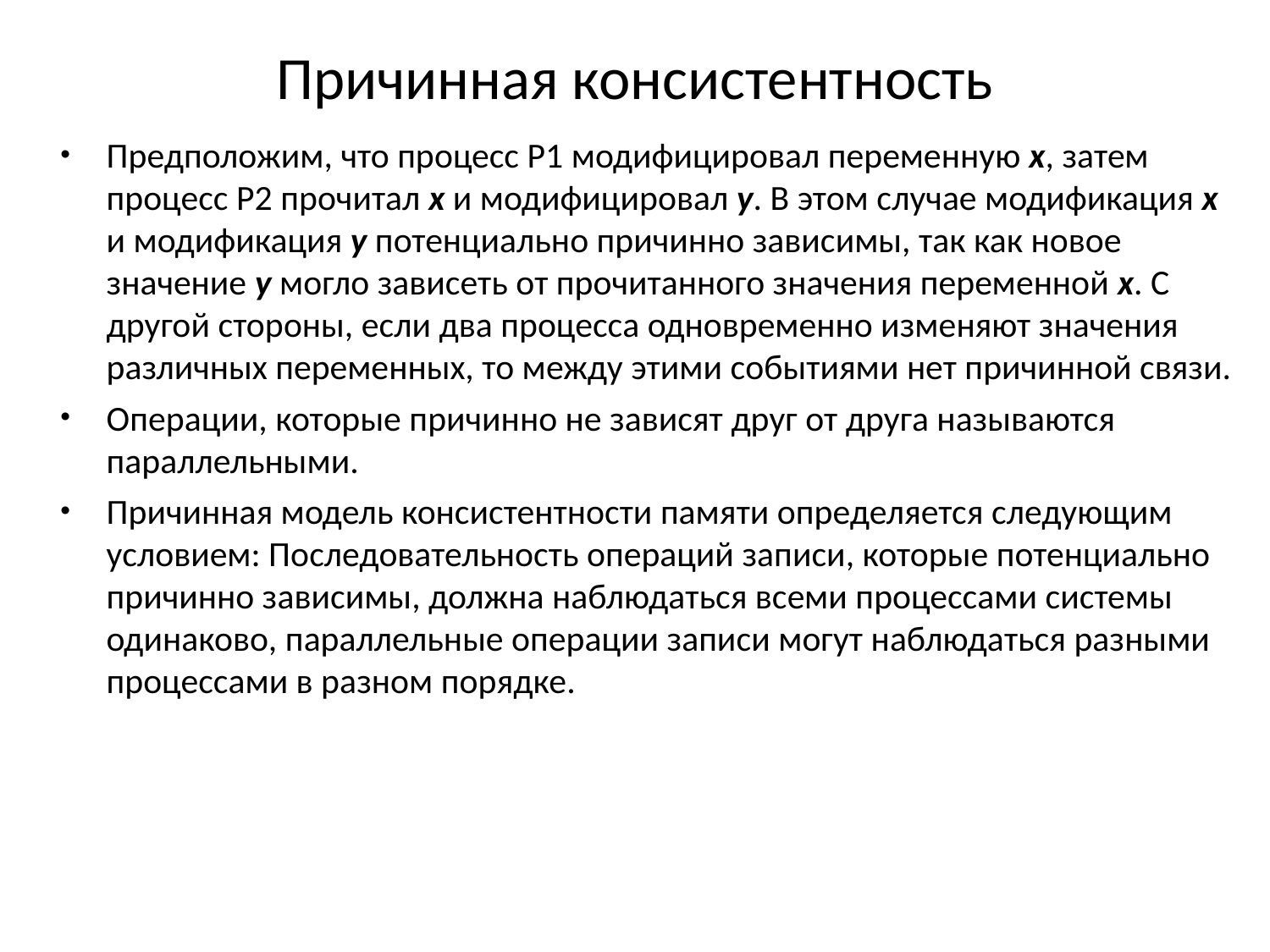

# Причинная консистентность
Предположим, что процесс P1 модифицировал переменную x, затем процесс P2 прочитал x и модифицировал y. В этом случае модификация x и модификация y потенциально причинно зависимы, так как новое значение y могло зависеть от прочитанного значения переменной x. С другой стороны, если два процесса одновременно изменяют значения различных переменных, то между этими событиями нет причинной связи.
Операции, которые причинно не зависят друг от друга называются параллельными.
Причинная модель консистентности памяти определяется следующим условием: Последовательность операций записи, которые потенциально причинно зависимы, должна наблюдаться всеми процессами системы одинаково, параллельные операции записи могут наблюдаться разными процессами в разном порядке.